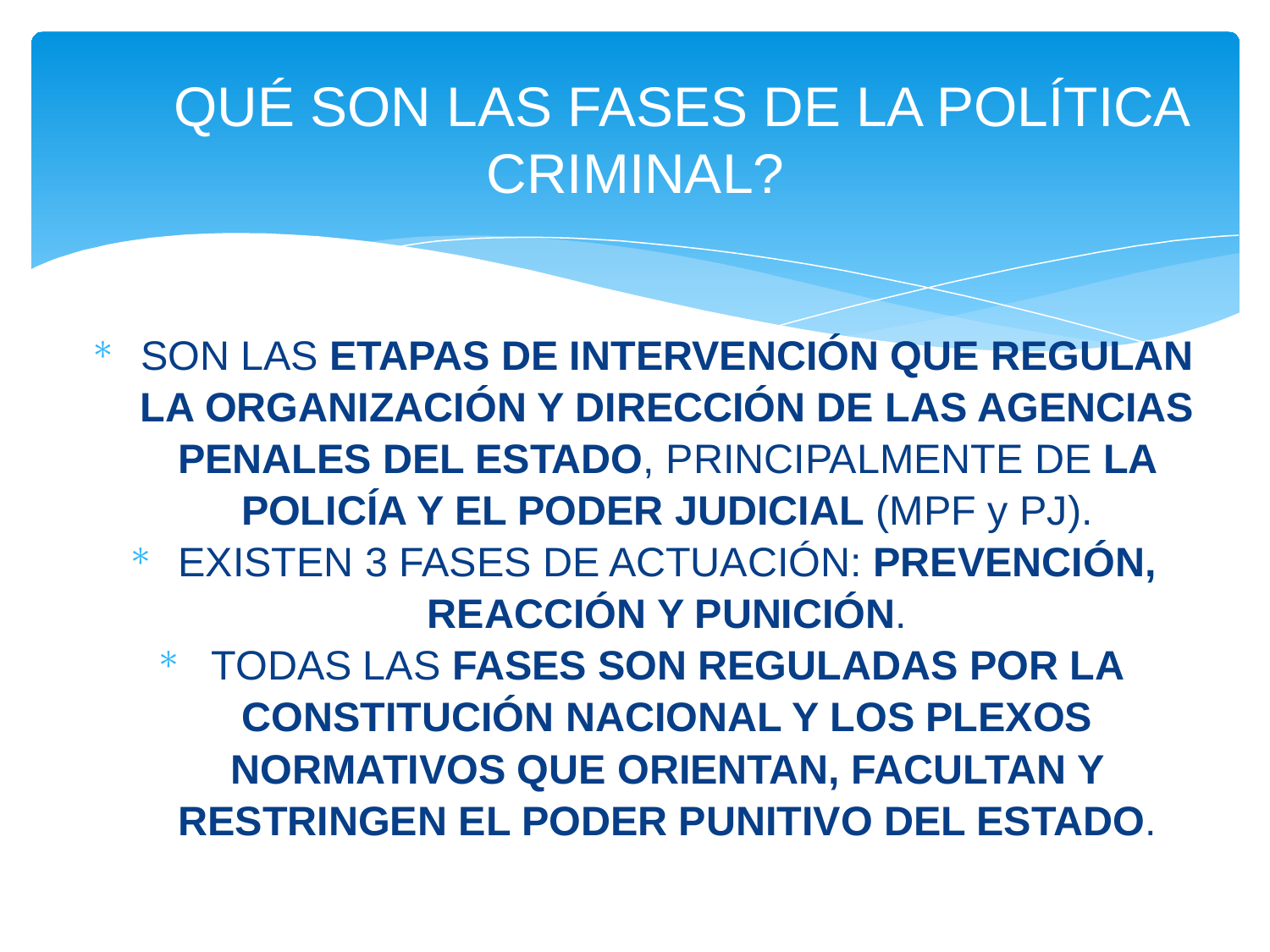

# QUÉ SON LAS FASES DE LA POLÍTICA CRIMINAL?
SON LAS ETAPAS DE INTERVENCIÓN QUE REGULAN LA ORGANIZACIÓN Y DIRECCIÓN DE LAS AGENCIAS PENALES DEL ESTADO, PRINCIPALMENTE DE LA POLICÍA Y EL PODER JUDICIAL (MPF y PJ).
EXISTEN 3 FASES DE ACTUACIÓN: PREVENCIÓN, REACCIÓN Y PUNICIÓN.
TODAS LAS FASES SON REGULADAS POR LA CONSTITUCIÓN NACIONAL Y LOS PLEXOS NORMATIVOS QUE ORIENTAN, FACULTAN Y RESTRINGEN EL PODER PUNITIVO DEL ESTADO.